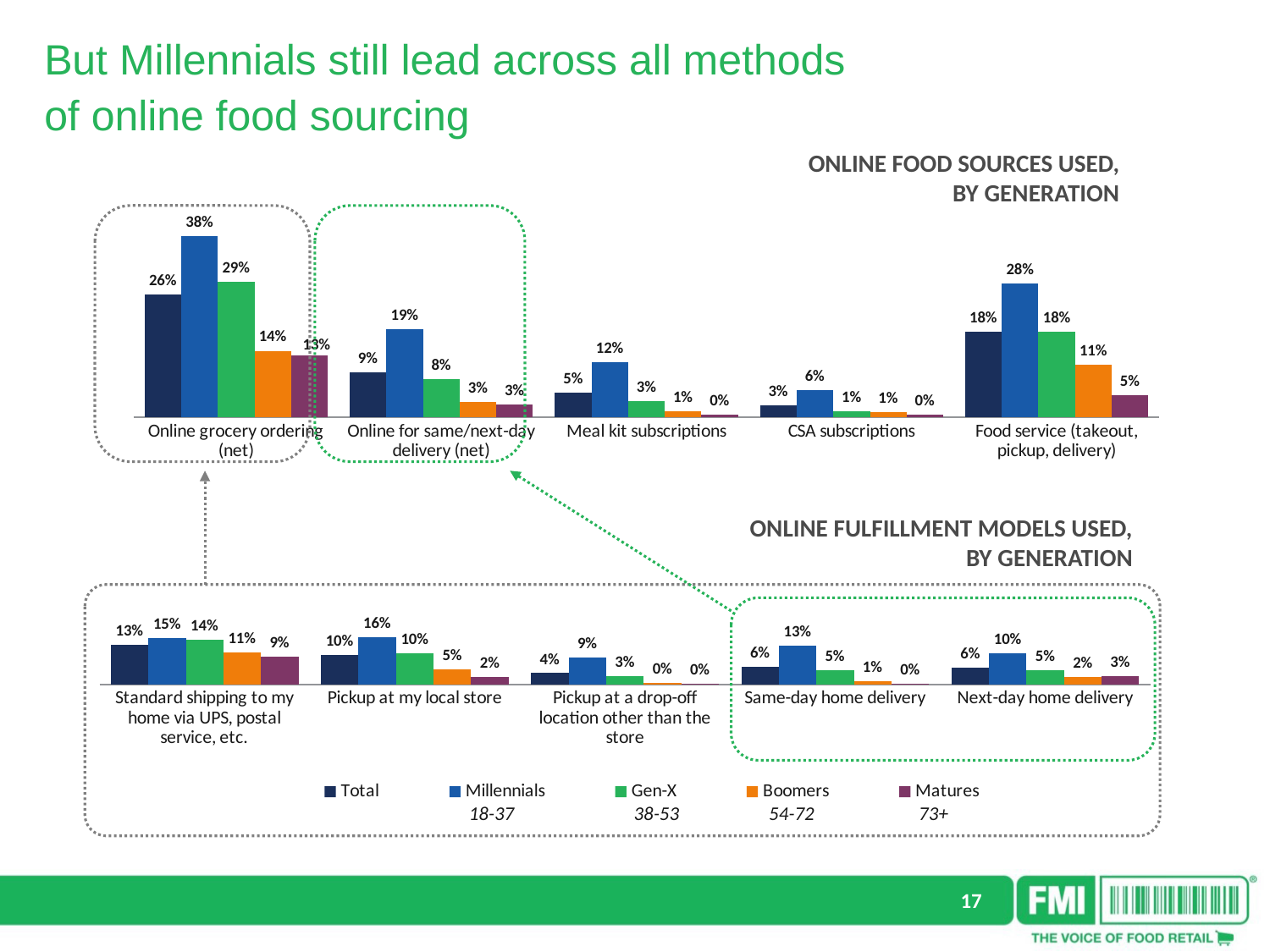

But Millennials still lead across all methods of online food sourcing
ONLINE FOOD SOURCES USED, BY GENERATION

### Chart

| Category | Total | Millennials | Gen-X | Boomers | Matures |
|---|---|---|---|---|---|
| Online grocery ordering (net) | 0.259372269248952 | 0.38391522966655356 | 0.2872572642756733 | 0.14054674617453503 | 0.1313351110328882 |
| Online for same/next-day delivery (net) | 0.09444910231177917 | 0.186 | 0.08 | 0.032 | 0.026 |
| Meal kit subscriptions | 0.05119017956344755 | 0.11738343293372382 | 0.03440345077593485 | 0.01229484040487522 | 0.00495973446142292 |
| CSA subscriptions | 0.02520052928805032 | 0.05762877128332691 | 0.01280613351983088 | 0.00986387257955883 | 0.00495973446142292 |
| Food service (takeout, pickup, delivery) | 0.1811993317503451 | 0.28337597359854316 | 0.18046676117092716 | 0.11098955080829499 | 0.04721305044627203 |

ONLINE FULFILLMENT MODELS USED, BY GENERATION

### Chart

| Category | Total | Millennials | Gen-X | Boomers | Matures |
|---|---|---|---|---|---|
| Standard shipping to my home via UPS, postal service, etc. | 0.1305326047562415 | 0.15238985093557791 | 0.14483785577295466 | 0.10544252768178118 | 0.08948899914260906 |
| Pickup at my local store | 0.0960941841573532 | 0.15524243795810158 | 0.1005669711681922 | 0.05008073794996917 | 0.02323251210299229 |
| Pickup at a drop-off location other than the store | 0.03686634446718274 | 0.08824306906787104 | 0.02581870676772337 | 0.00370848473066411 | 0.00264621522428049 |
| Same-day home delivery | 0.0567861019686768 | 0.12751633591932524 | 0.0452291605043624 | 0.01003766731970814 | 0.00237407308156839 |
| Next-day home delivery | 0.05530640817720742 | 0.10065941693132638 | 0.04684346948760919 | 0.02464570734495385 | 0.02622916928058346 |

18-37
38-53
54-72
73+